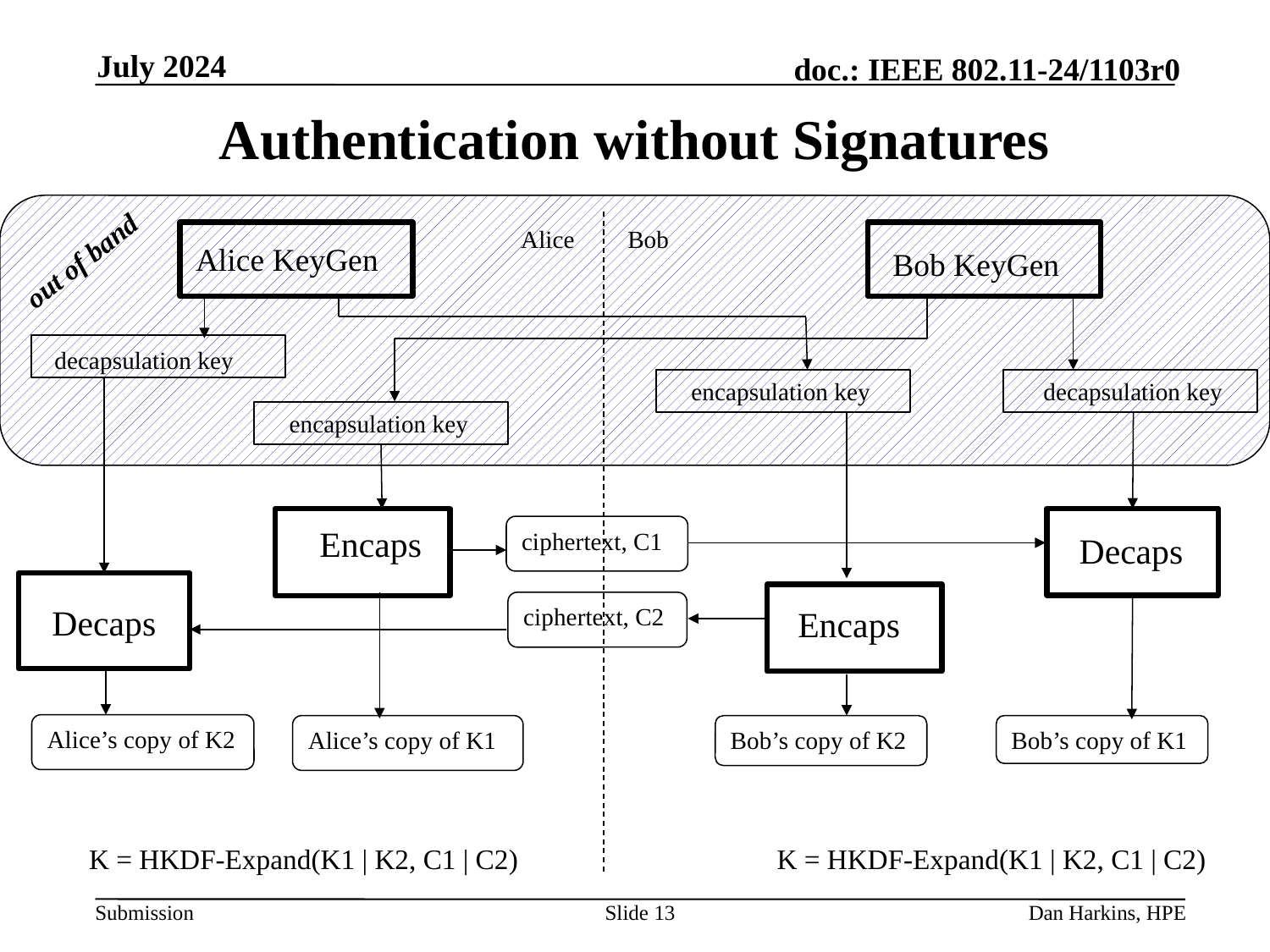

July 2024
# Authentication without Signatures

Alice
Bob

Alice KeyGen
out of band
Bob KeyGen

decapsulation key

encapsulation key

decapsulation key

encapsulation key

Encaps
ciphertext, C1
Decaps

ciphertext, C2
Decaps
Encaps
Alice’s copy of K2
Bob’s copy of K1
Bob’s copy of K2
Alice’s copy of K1
K = HKDF-Expand(K1 | K2, C1 | C2)
K = HKDF-Expand(K1 | K2, C1 | C2)
Slide 13
Dan Harkins, HPE